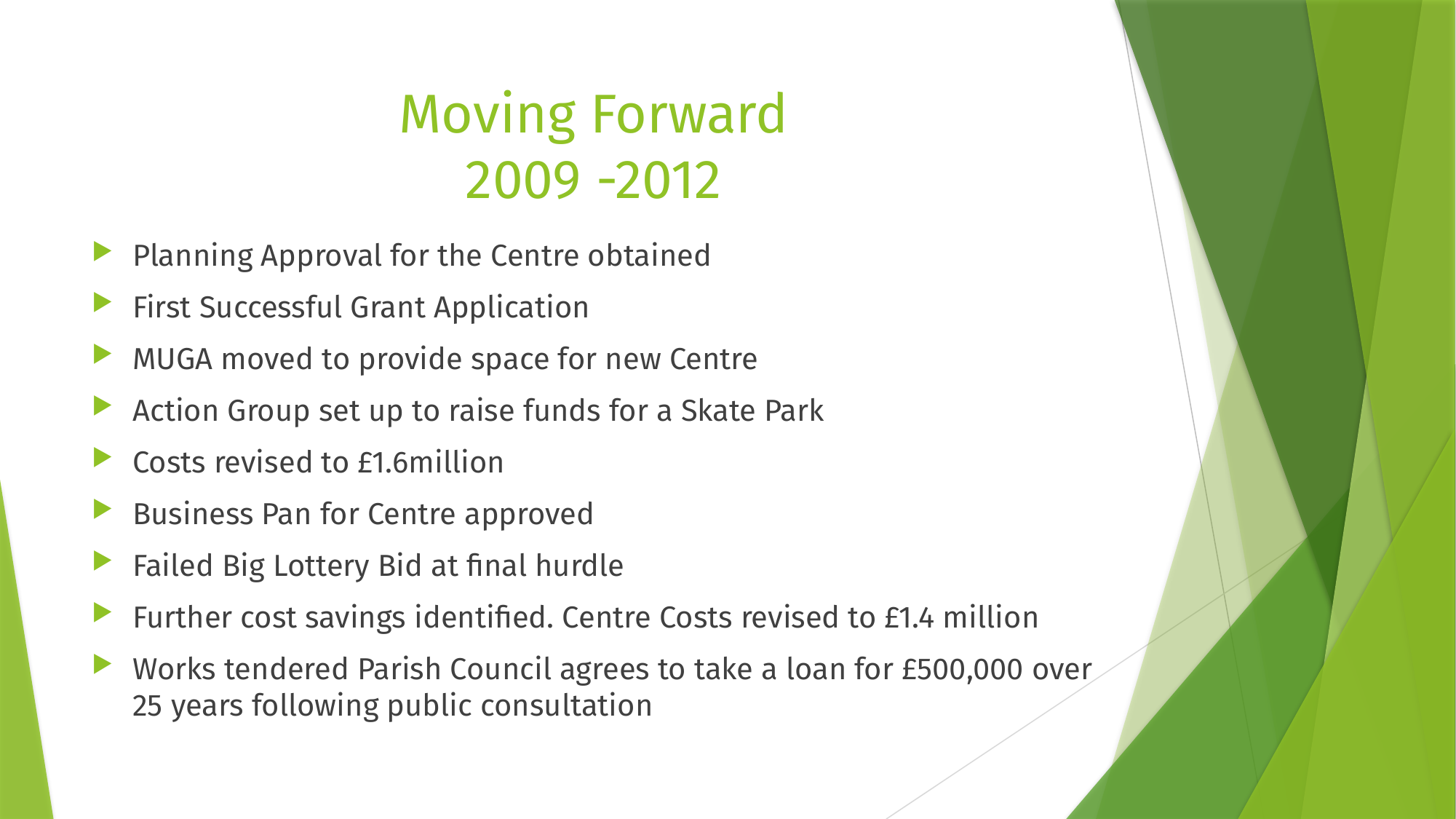

# Moving Forward 2009 -2012
Planning Approval for the Centre obtained
First Successful Grant Application
MUGA moved to provide space for new Centre
Action Group set up to raise funds for a Skate Park
Costs revised to £1.6million
Business Pan for Centre approved
Failed Big Lottery Bid at final hurdle
Further cost savings identified. Centre Costs revised to £1.4 million
Works tendered Parish Council agrees to take a loan for £500,000 over 25 years following public consultation